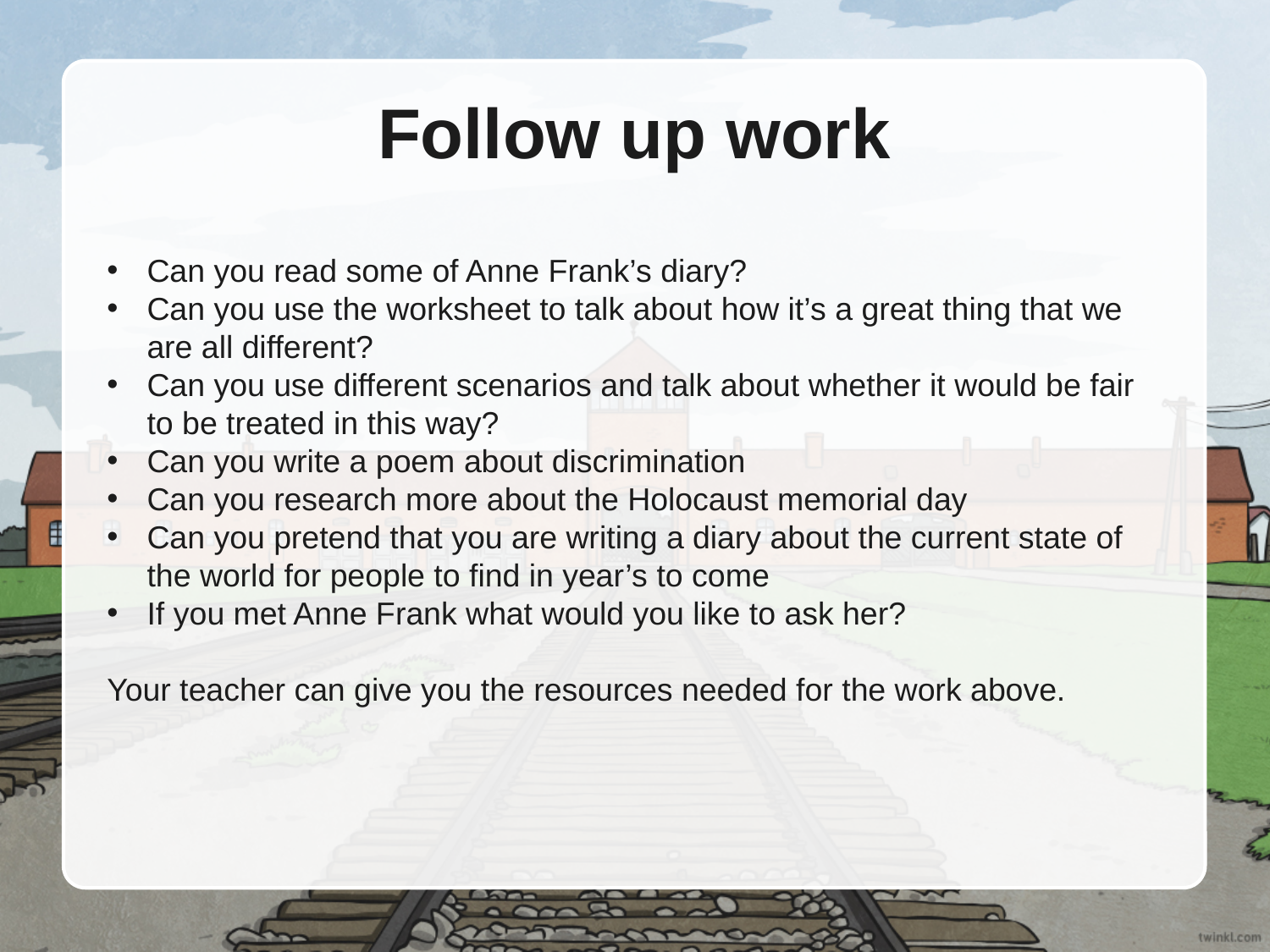

# Follow up work
Can you read some of Anne Frank’s diary?
Can you use the worksheet to talk about how it’s a great thing that we are all different?
Can you use different scenarios and talk about whether it would be fair to be treated in this way?
Can you write a poem about discrimination
Can you research more about the Holocaust memorial day
Can you pretend that you are writing a diary about the current state of the world for people to find in year’s to come
If you met Anne Frank what would you like to ask her?

Your teacher can give you the resources needed for the work above.